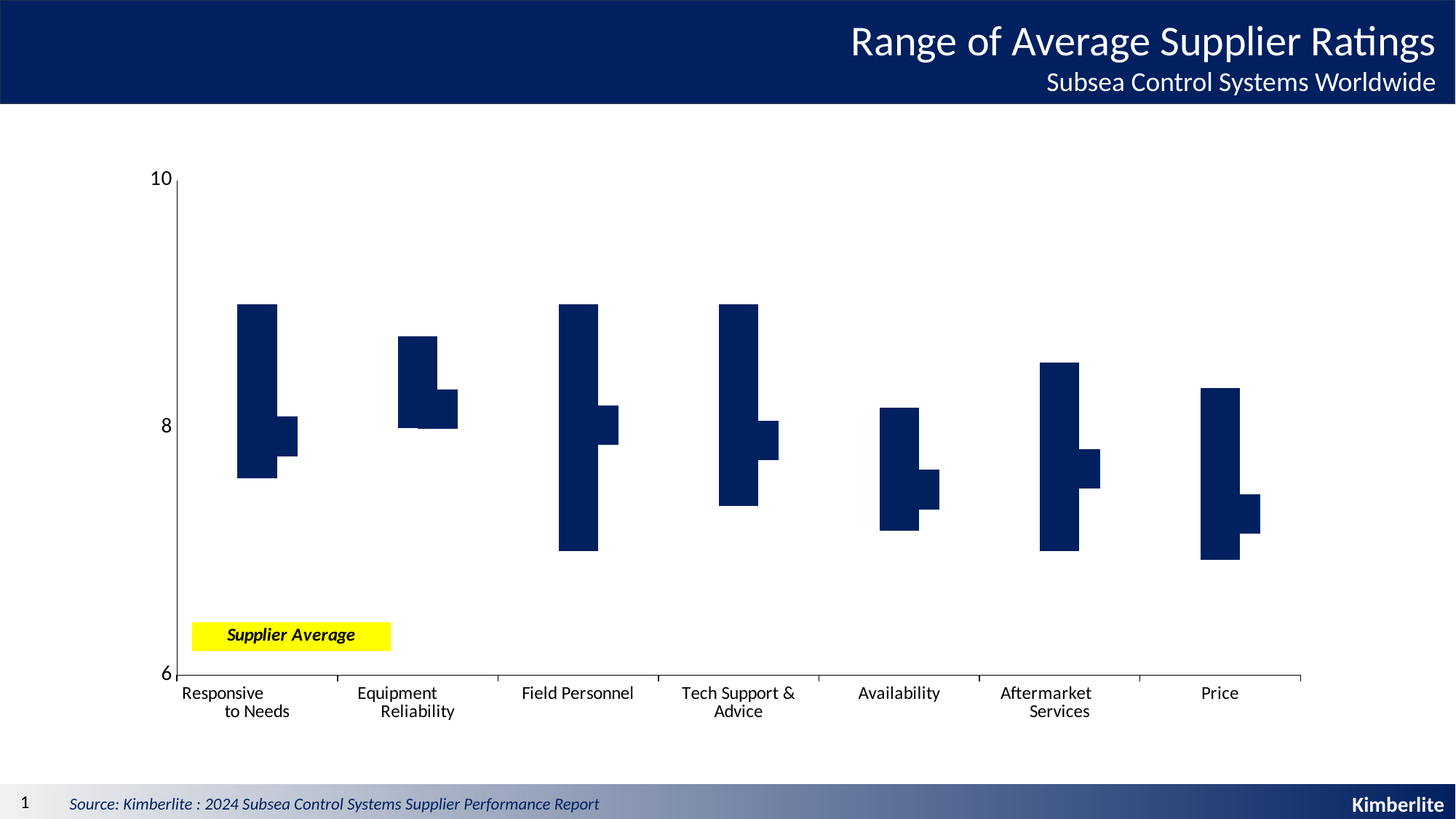

# Range of Average Supplier Ratings Subsea Control Systems Worldwide

[unsupported chart]

1
Source: Kimberlite : 2024 Subsea Control Systems Supplier Performance Report